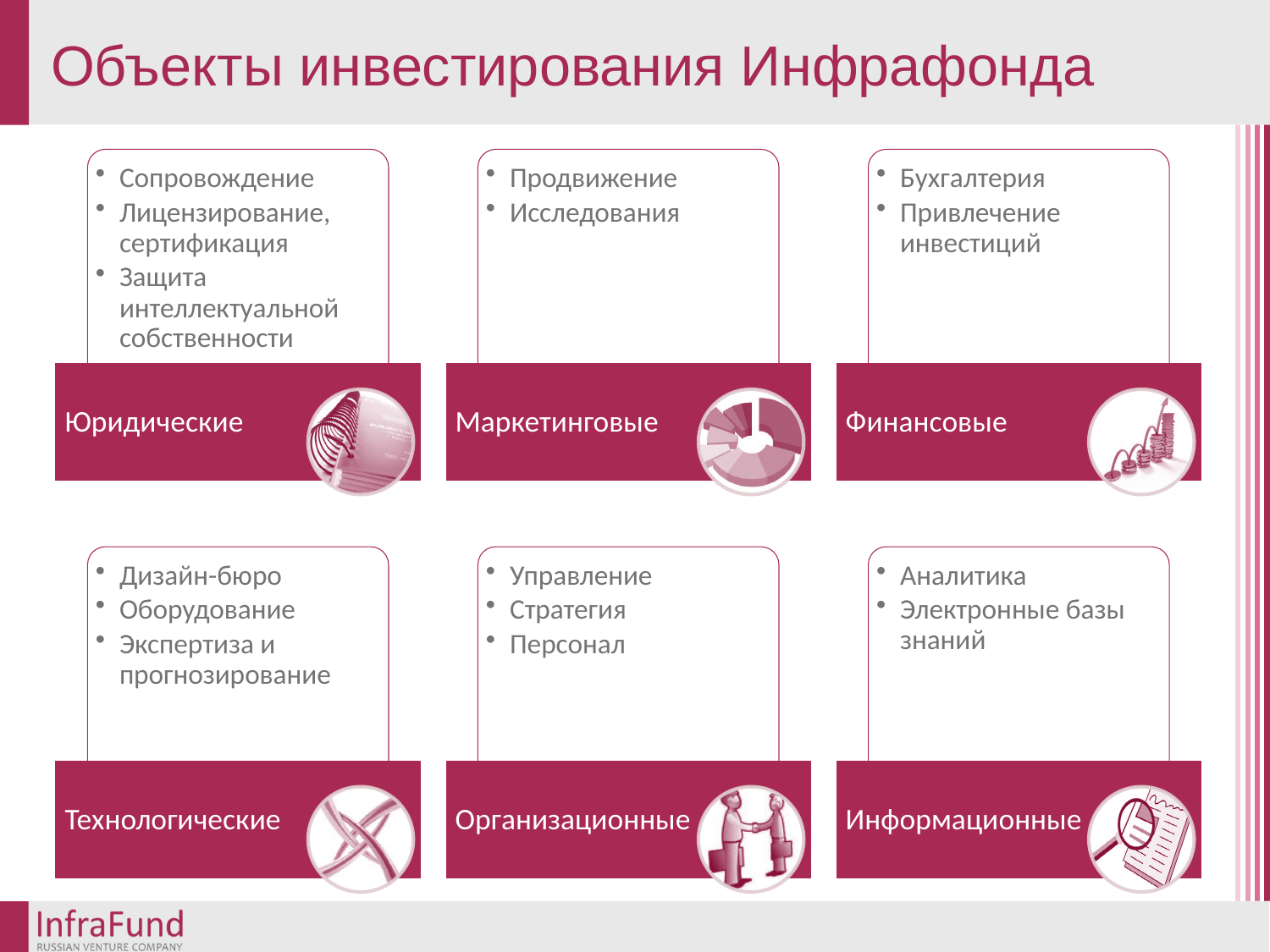

# Объекты инвестирования Инфрафонда
Сопровождение
Лицензирование, сертификация
Защита интеллектуальной собственности
Юридические
Продвижение
Исследования
Маркетинговые
Бухгалтерия
Привлечение инвестиций
Финансовые
Дизайн-бюро
Оборудование
Экспертиза и прогнозирование
Технологические
Управление
Стратегия
Персонал
Организационные
Аналитика
Электронные базы знаний

Информационные